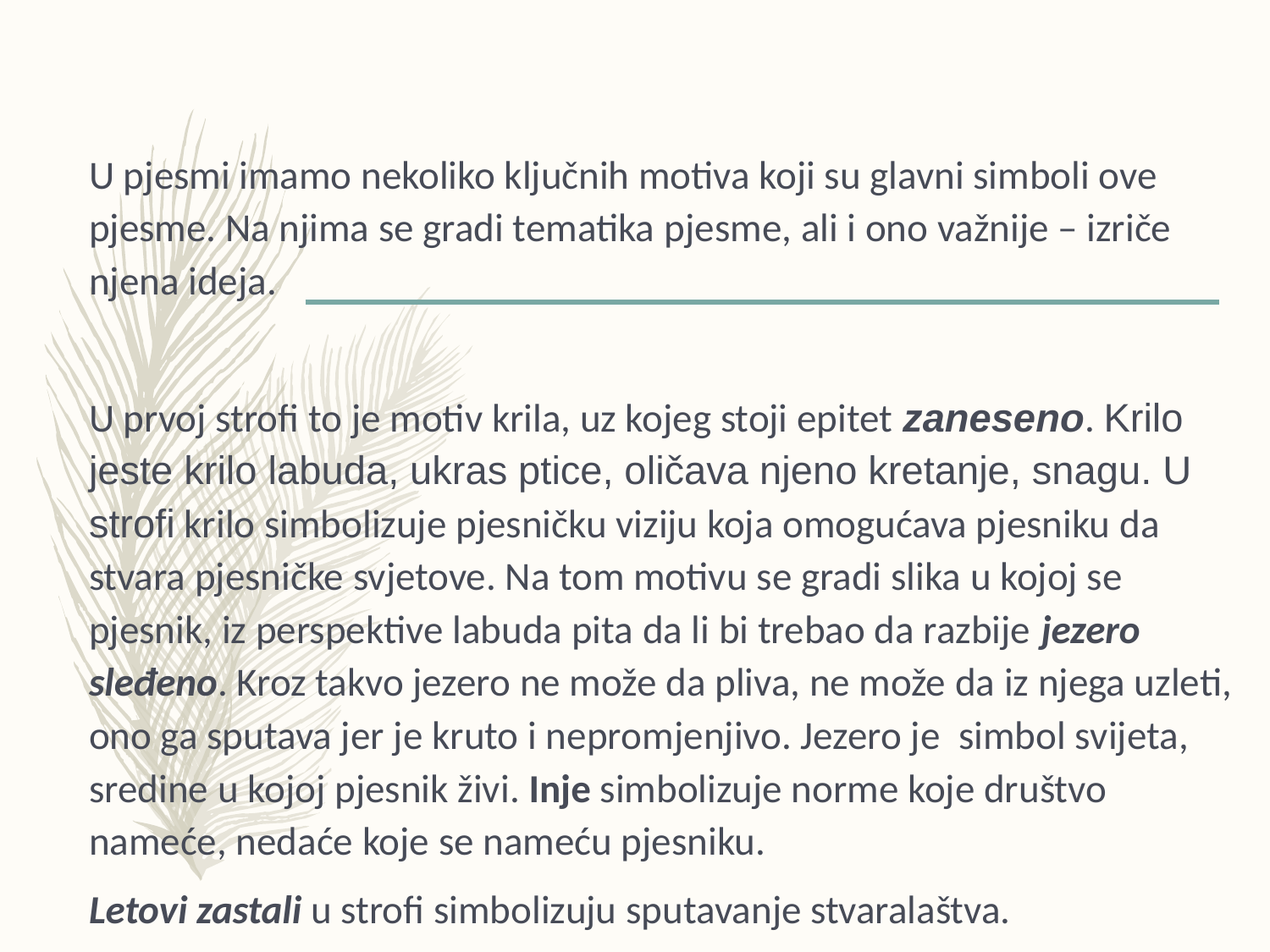

U pjesmi imamo nekoliko ključnih motiva koji su glavni simboli ove pjesme. Na njima se gradi tematika pjesme, ali i ono važnije – izriče njena ideja.

	U prvoj strofi to je motiv krila, uz kojeg stoji epitet zaneseno. Krilo jeste krilo labuda, ukras ptice, oličava njeno kretanje, snagu. U strofi krilo simbolizuje pjesničku viziju koja omogućava pjesniku da stvara pjesničke svjetove. Na tom motivu se gradi slika u kojoj se pjesnik, iz perspektive labuda pita da li bi trebao da razbije jezero sleđeno. Kroz takvo jezero ne može da pliva, ne može da iz njega uzleti, ono ga sputava jer je kruto i nepromjenjivo. Jezero je  simbol svijeta, sredine u kojoj pjesnik živi. Inje simbolizuje norme koje društvo nameće, nedaće koje se nameću pjesniku.
	Letovi zastali u strofi simbolizuju sputavanje stvaralaštva.